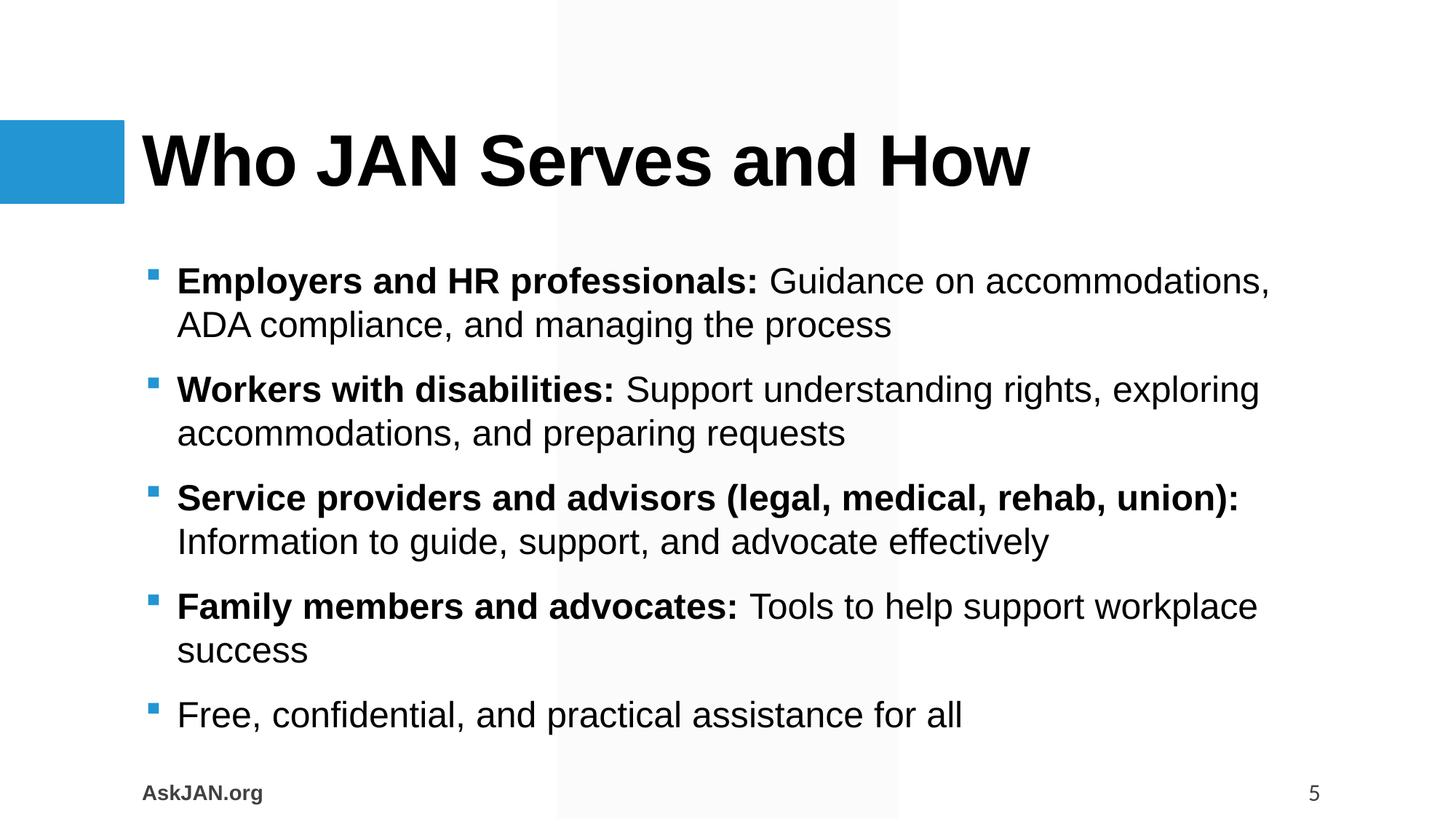

# Who JAN Serves and How
Employers and HR professionals: Guidance on accommodations, ADA compliance, and managing the process
Workers with disabilities: Support understanding rights, exploring accommodations, and preparing requests
Service providers and advisors (legal, medical, rehab, union): Information to guide, support, and advocate effectively
Family members and advocates: Tools to help support workplace success
Free, confidential, and practical assistance for all
AskJAN.org
5